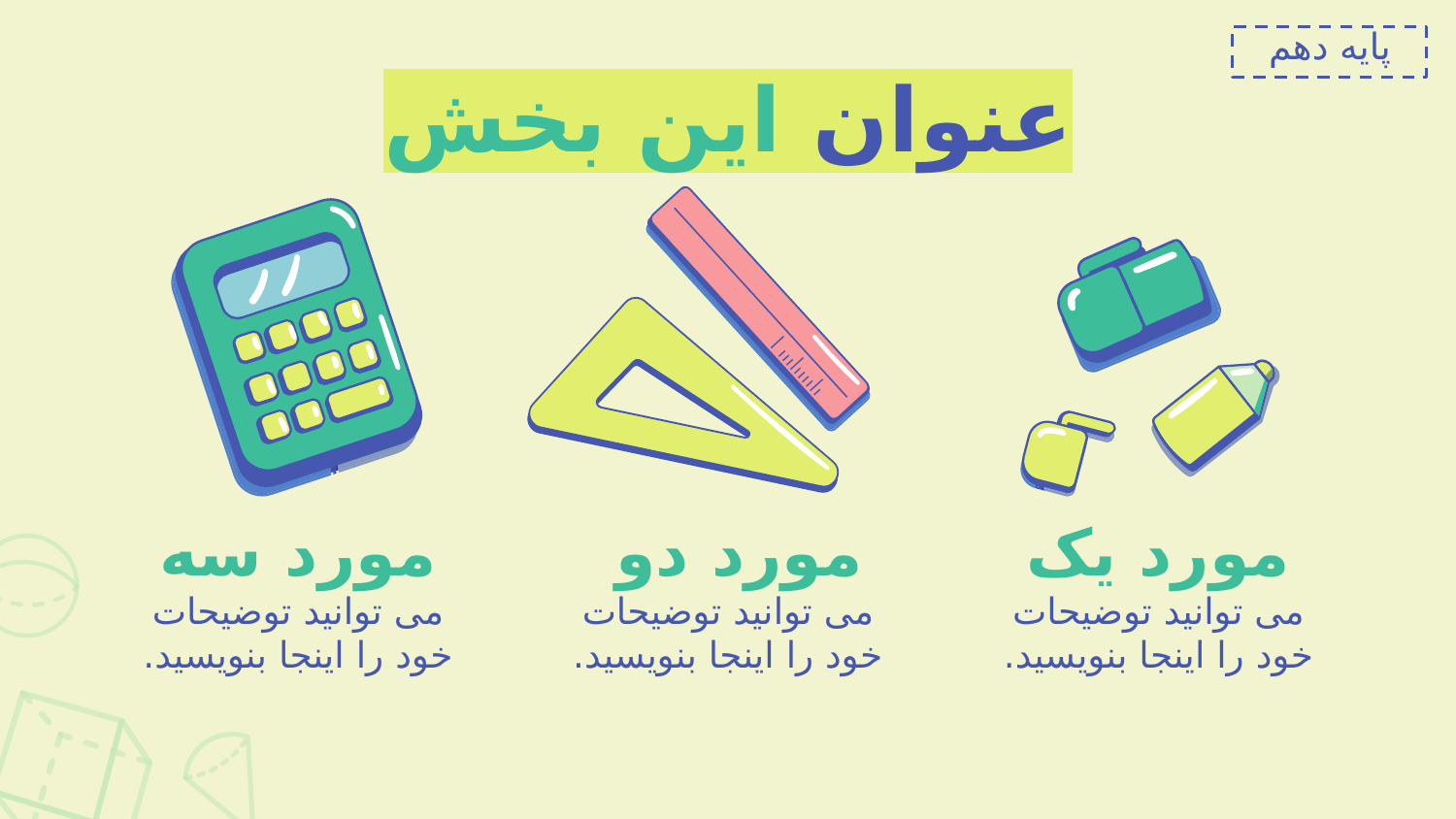

پایه دهم
عنوان این بخش

مورد یک
# مورد سه
مورد دو
می توانید توضیحات خود را اینجا بنویسید.
می توانید توضیحات خود را اینجا بنویسید.
می توانید توضیحات خود را اینجا بنویسید.